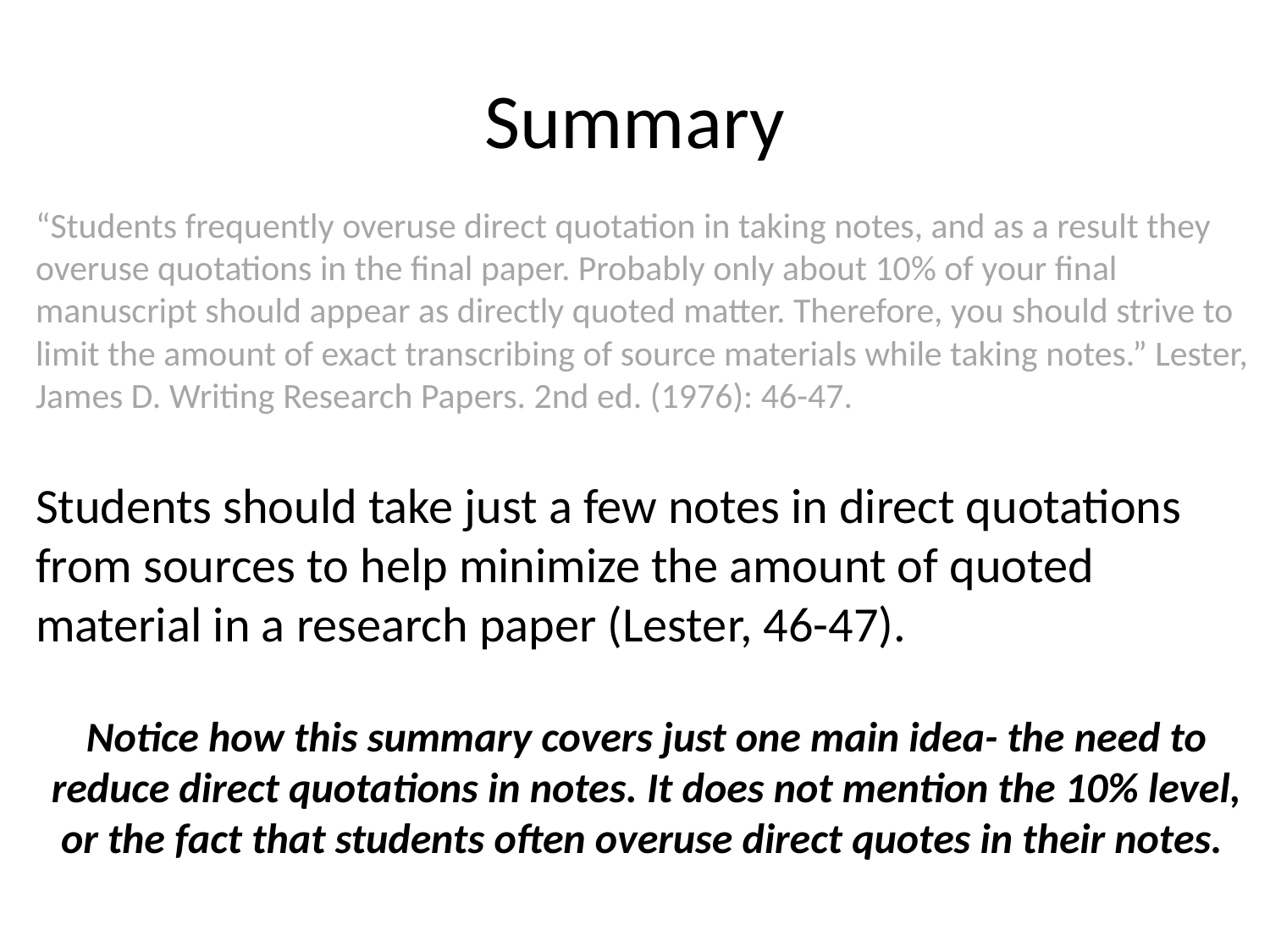

# Summary
“Students frequently overuse direct quotation in taking notes, and as a result they overuse quotations in the final paper. Probably only about 10% of your final manuscript should appear as directly quoted matter. Therefore, you should strive to limit the amount of exact transcribing of source materials while taking notes.” Lester, James D. Writing Research Papers. 2nd ed. (1976): 46-47.

Students should take just a few notes in direct quotations from sources to help minimize the amount of quoted material in a research paper (Lester, 46-47).

Notice how this summary covers just one main idea- the need to reduce direct quotations in notes. It does not mention the 10% level, or the fact that students often overuse direct quotes in their notes.